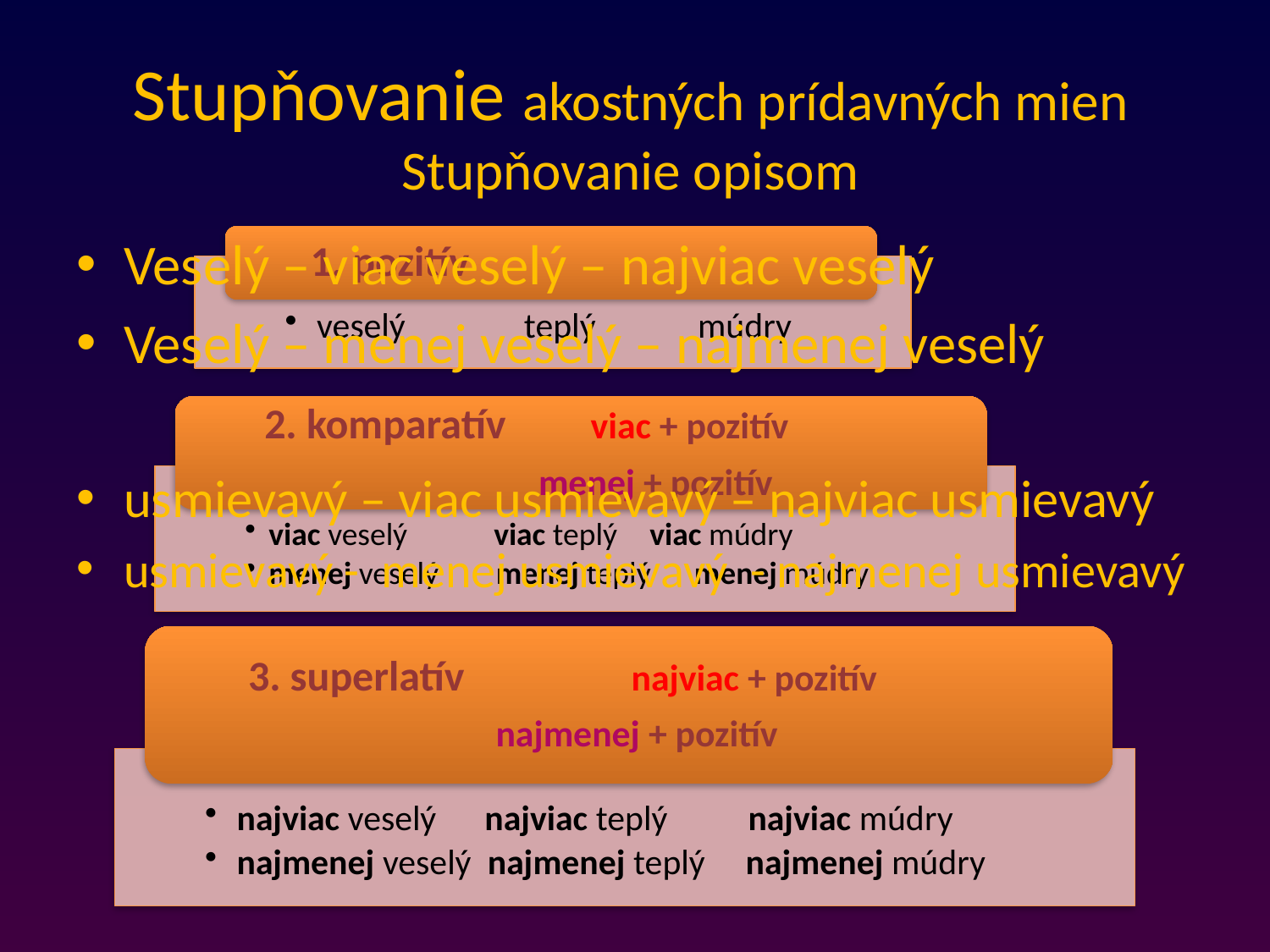

# Stupňovanie akostných prídavných mien Stupňovanie opisom
Veselý – viac veselý – najviac veselý
Veselý – menej veselý – najmenej veselý

usmievavý – viac usmievavý – najviac usmievavý
usmievavý -  menej usmievavý  - najmenej usmievavý

veselý	          teplý   	múdry
     1. pozitív
viac veselý            viac teplý	viac múdry
menej veselý        menej teplý      menej múdry
     2. komparatív          viac + pozitív
		        menej + pozitív
najviac veselý      najviac teplý          najviac múdry
najmenej veselý  najmenej teplý     najmenej múdry
      3. superlatív	       najviac + pozitív
		      najmenej + pozitív